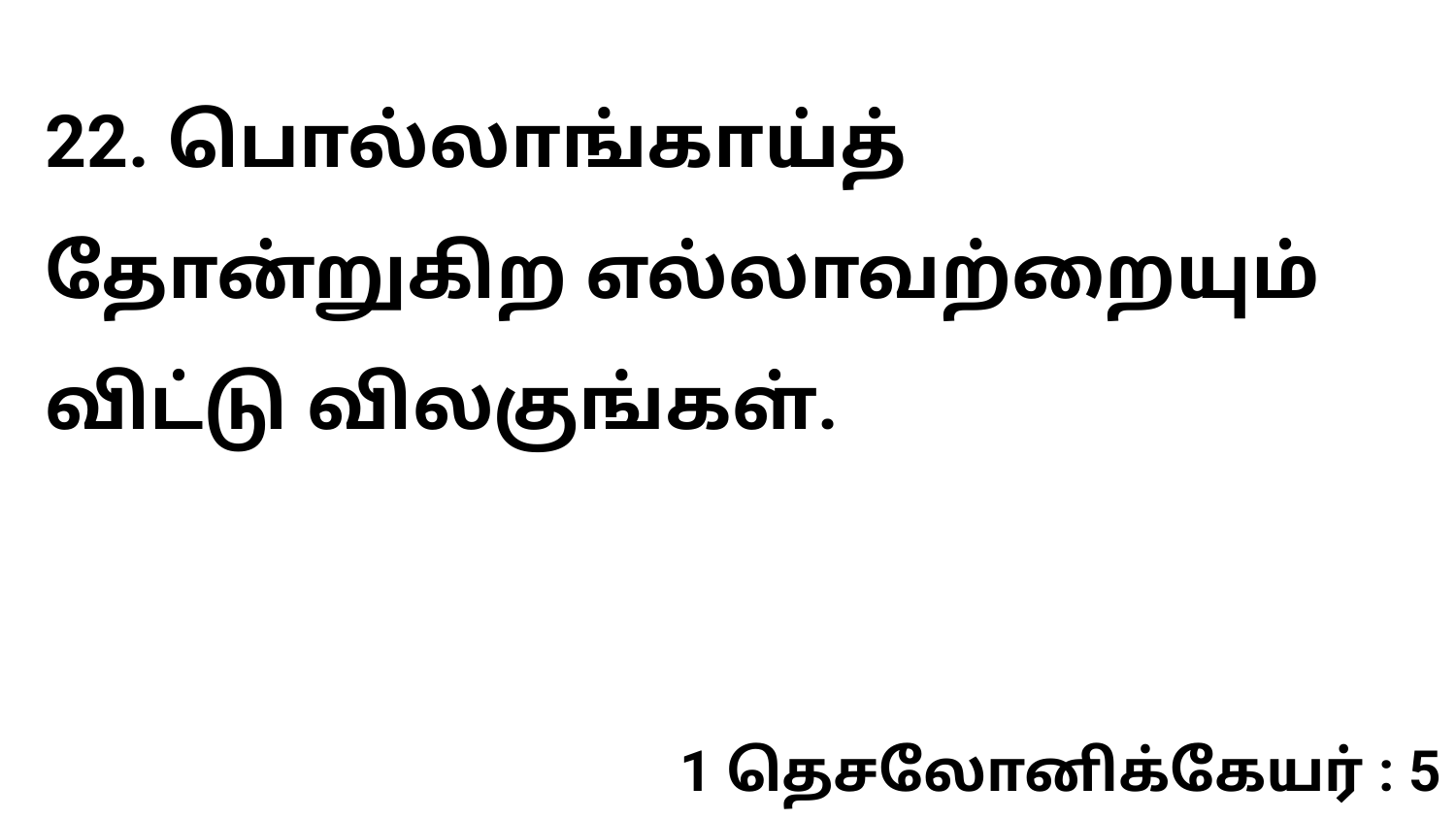

22. பொல்லாங்காய்த் தோன்றுகிற எல்லாவற்றையும் விட்டு விலகுங்கள்.
1 தெசலோனிக்கேயர் : 5